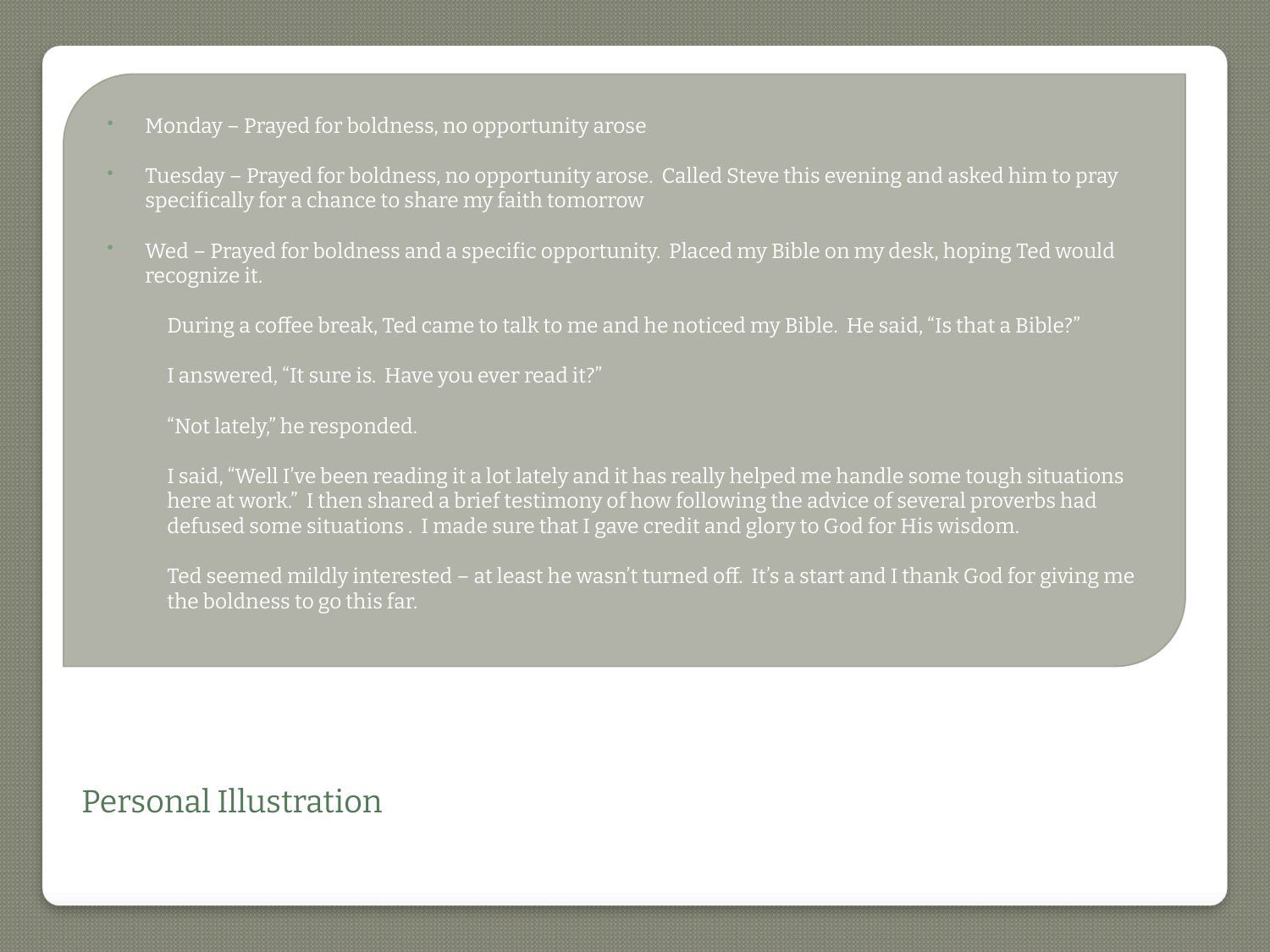

Monday – Prayed for boldness, no opportunity arose

Tuesday – Prayed for boldness, no opportunity arose.  Called Steve this evening and asked him to pray specifically for a chance to share my faith tomorrow

Wed – Prayed for boldness and a specific opportunity.  Placed my Bible on my desk, hoping Ted would recognize it.

During a coffee break, Ted came to talk to me and he noticed my Bible.  He said, “Is that a Bible?”
I answered, “It sure is.  Have you ever read it?”
“Not lately,” he responded.

I said, “Well I’ve been reading it a lot lately and it has really helped me handle some tough situations here at work.”  I then shared a brief testimony of how following the advice of several proverbs had defused some situations .  I made sure that I gave credit and glory to God for His wisdom.

Ted seemed mildly interested – at least he wasn’t turned off.  It’s a start and I thank God for giving me the boldness to go this far.
#
Personal Illustration